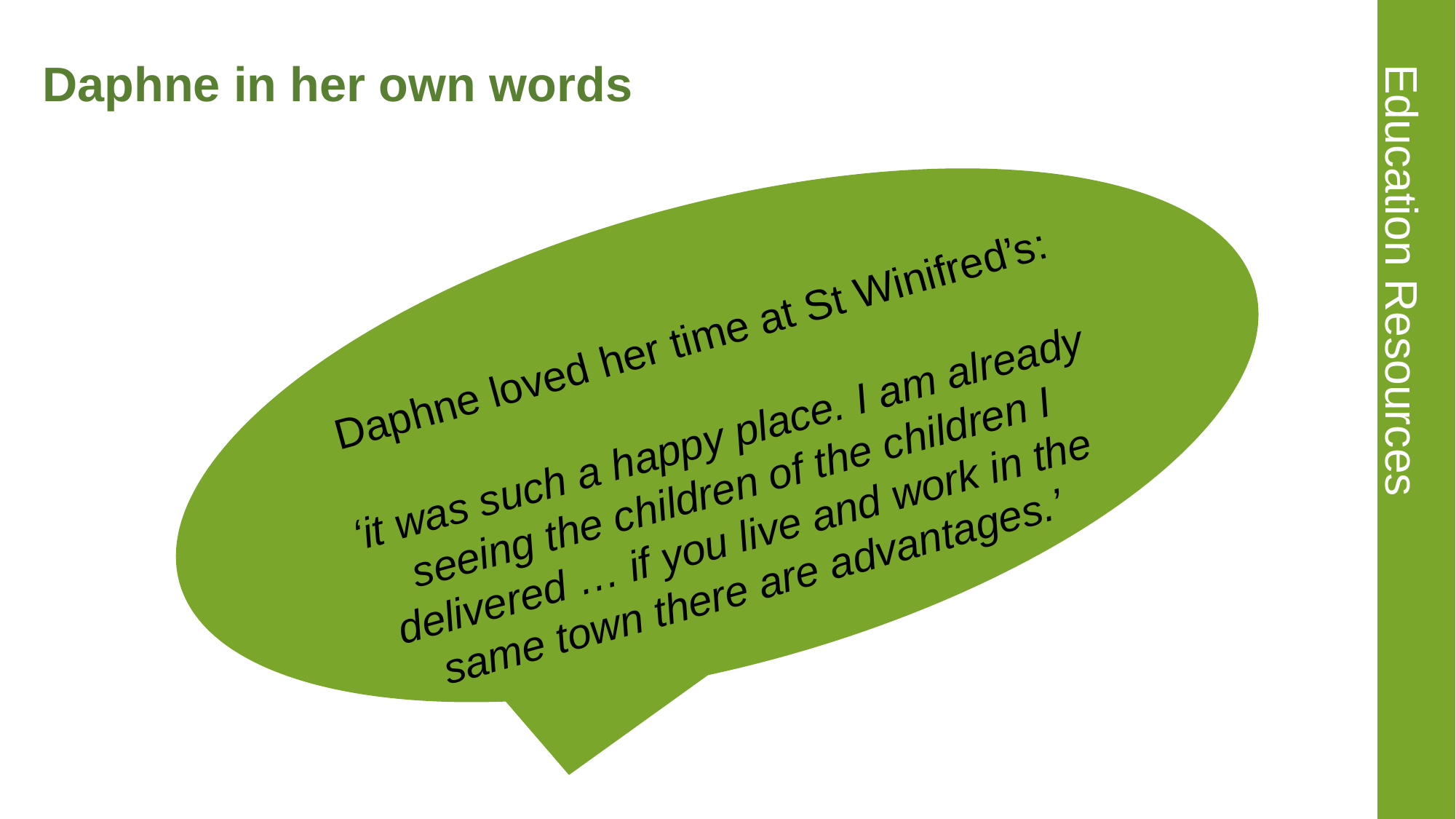

# Daphne in her own words 2

Daphne loved her time at St Winifred’s:

‘it was such a happy place. I am already seeing the children of the children I delivered … if you live and work in the same town there are advantages.’